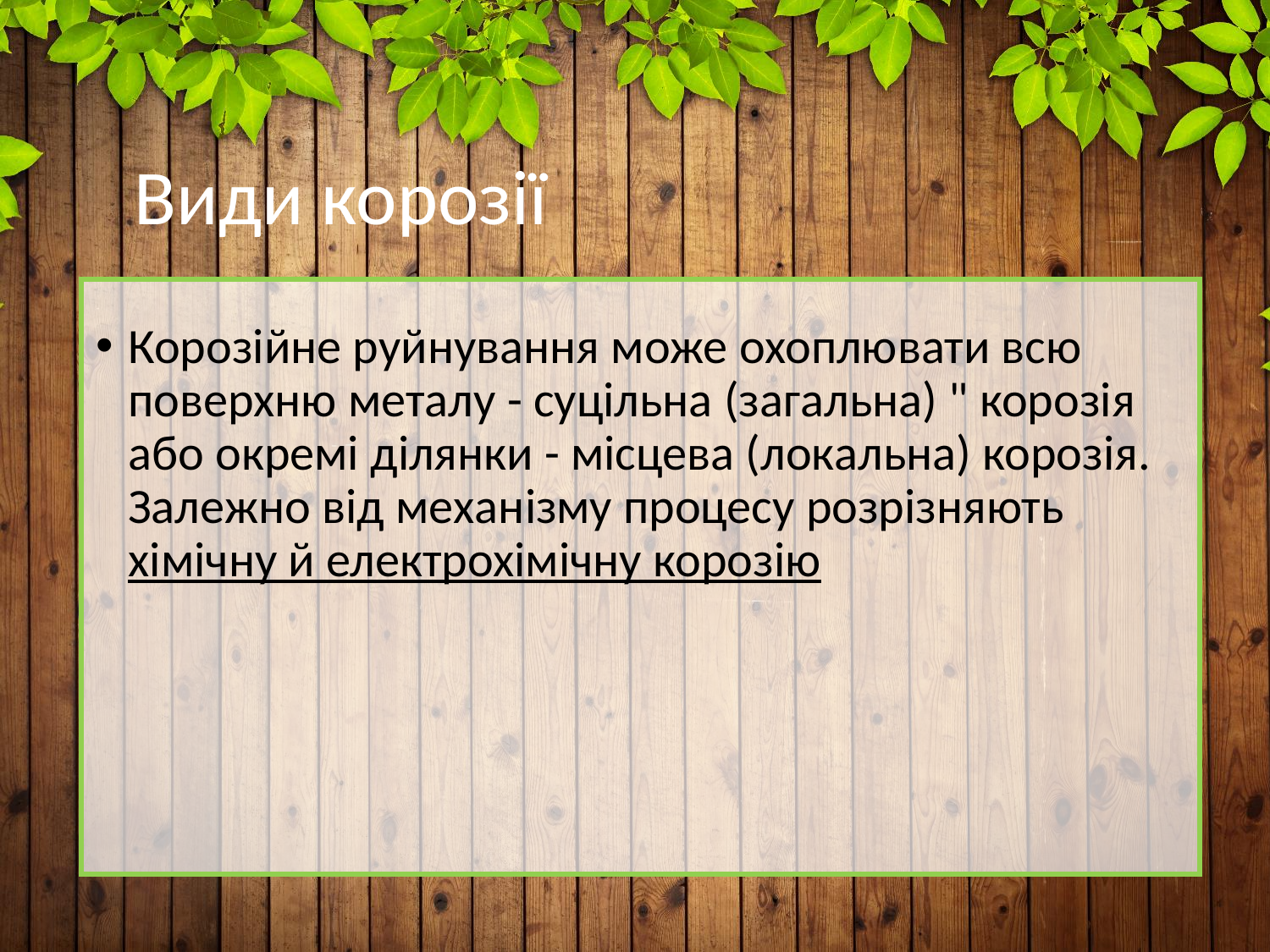

# Види корозії

Корозійне руйнування може охоплювати всю поверхню металу - суцільна (загальна) " корозія або окремі ділянки - місцева (локальна) корозія. Залежно від механізму процесу розрізняють хімічну й електрохімічну корозію